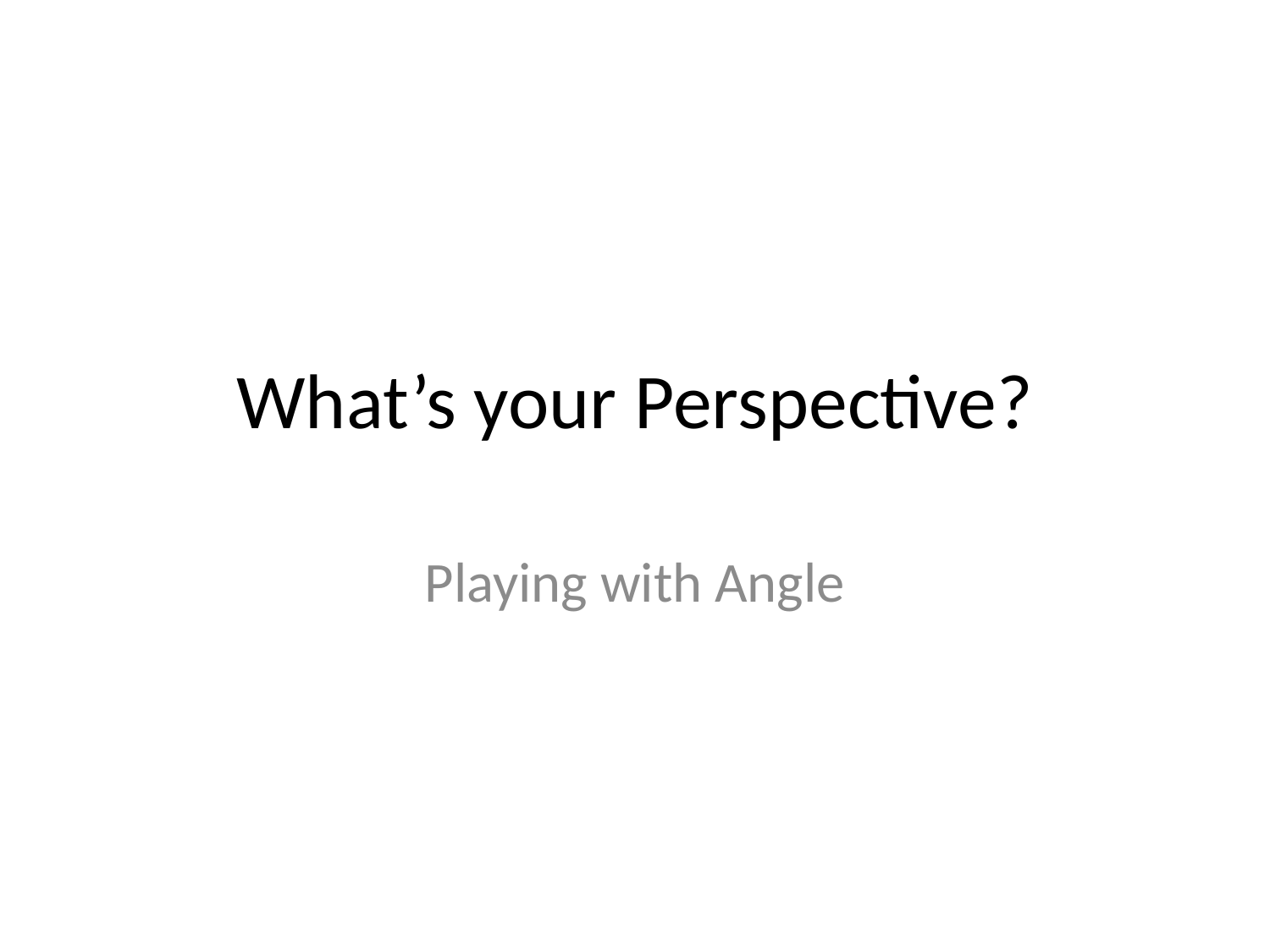

# What’s your Perspective?
Playing with Angle